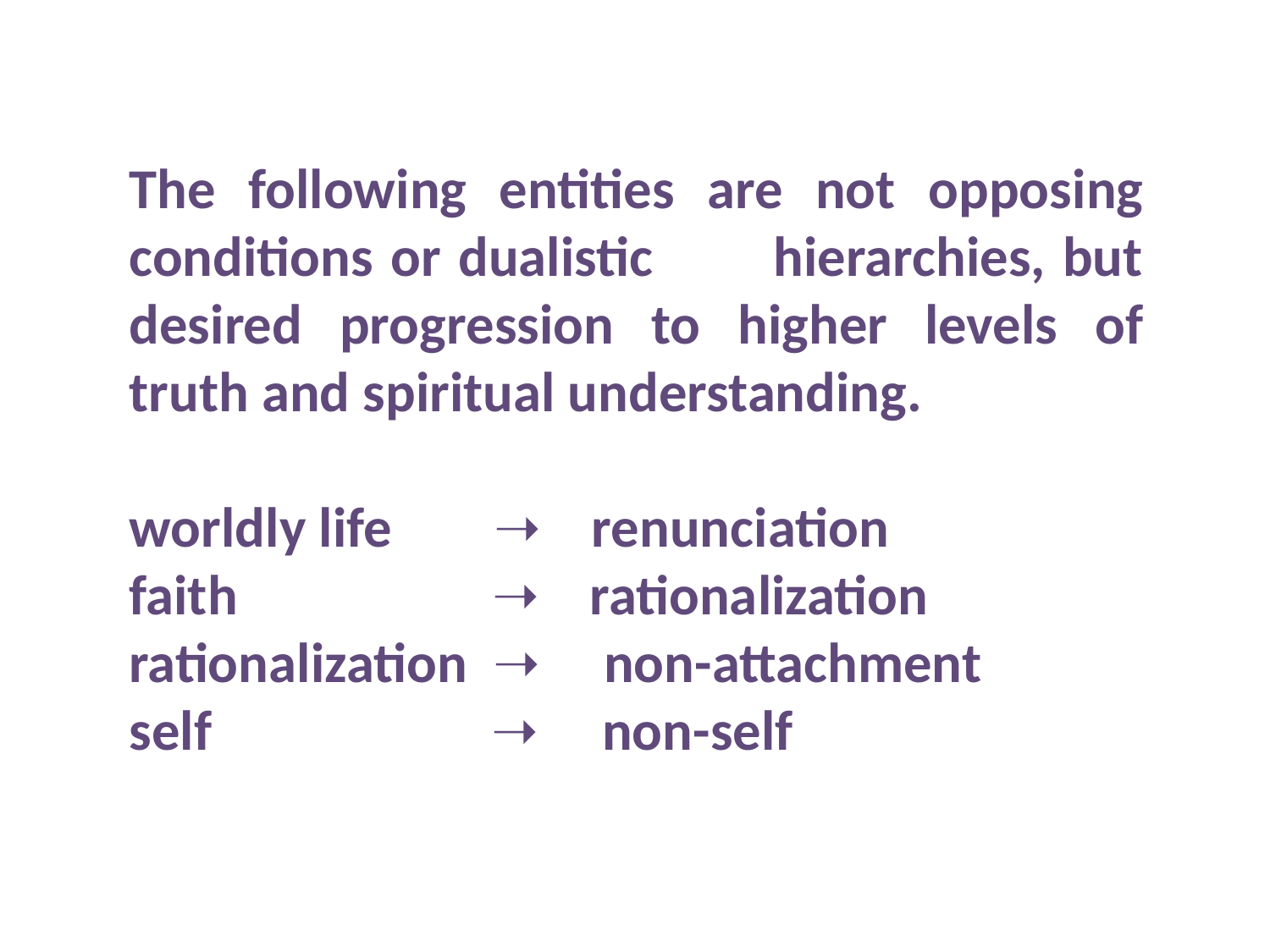

The following entities are not opposing conditions or dualistic       hierarchies, but desired progression to higher levels of truth and spiritual understanding.

worldly life        ➝    renunciation
faith                    ➝    rationalization
rationalization  ➝     non-attachment
self                      ➝     non-self